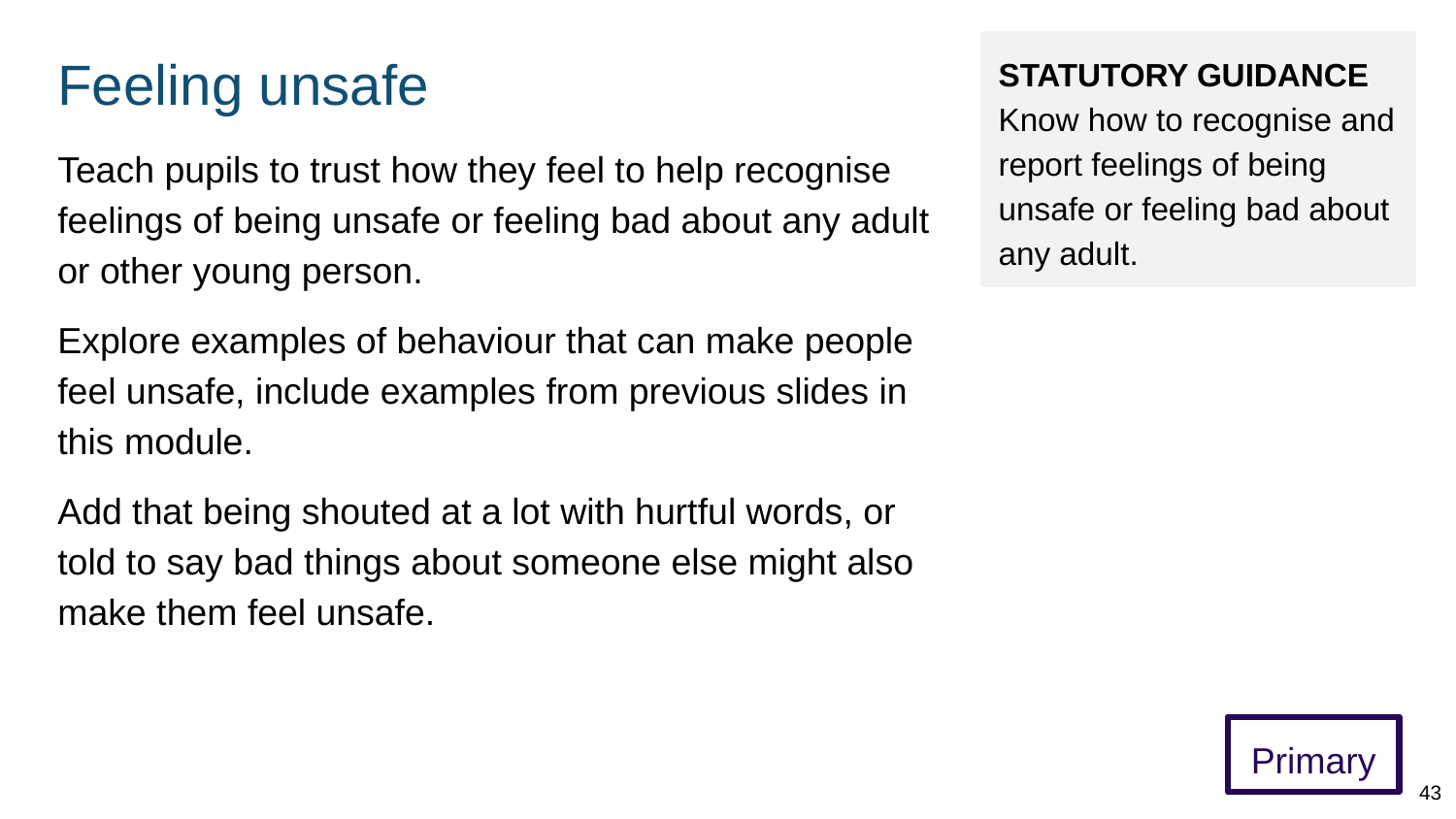

# Feeling unsafe

STATUTORY GUIDANCE
Know how to recognise and report feelings of being unsafe or feeling bad about any adult.

Teach pupils to trust how they feel to help recognise  feelings of being unsafe or feeling bad about any adult or other young person.
Explore examples of behaviour that can make people feel unsafe, include examples from previous slides in this module.
Add that being shouted at a lot with hurtful words, or told to say bad things about someone else might also make them feel unsafe.

Primary
43